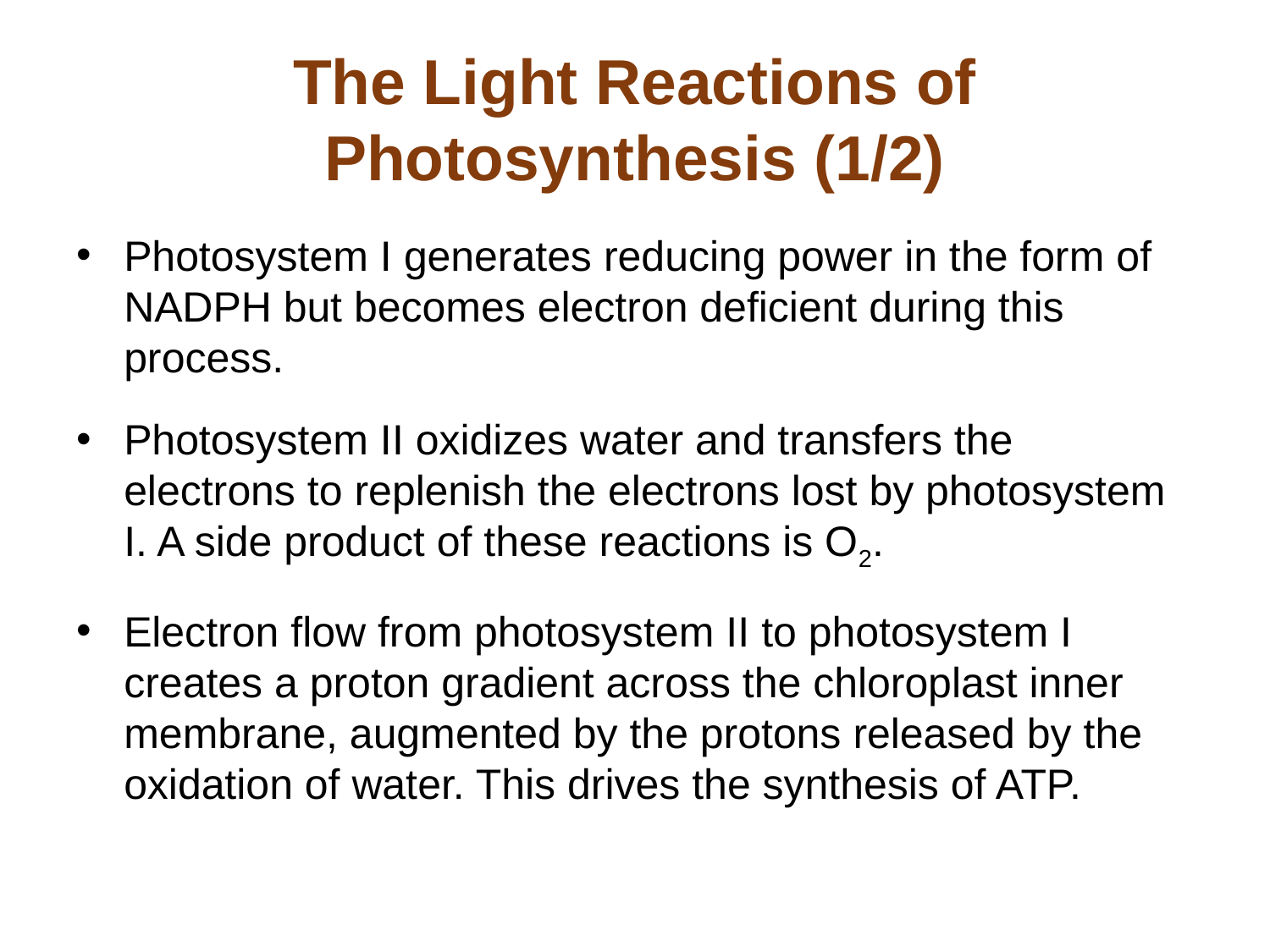

# The Light Reactions of Photosynthesis (1/2)
Photosystem I generates reducing power in the form of NADPH but becomes electron deficient during this process.
Photosystem II oxidizes water and transfers the electrons to replenish the electrons lost by photosystem I. A side product of these reactions is O2.
Electron flow from photosystem II to photosystem I creates a proton gradient across the chloroplast inner membrane, augmented by the protons released by the oxidation of water. This drives the synthesis of ATP.